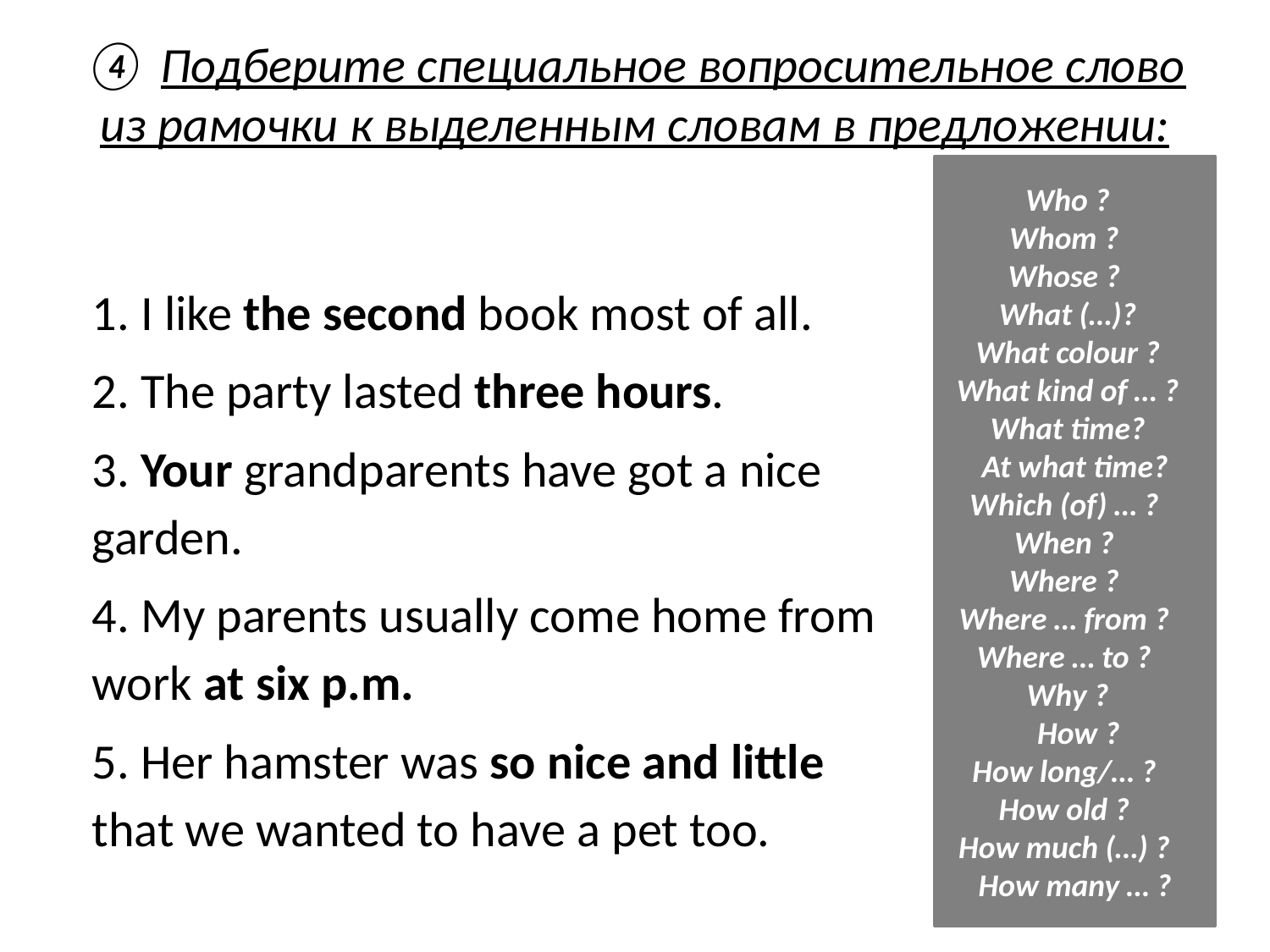

# ④ Подберите специальное вопросительное слово из рамочки к выделенным словам в предложении:
Who ?
Whom ?
Whose ?
What (…)?
What colour ?
What kind of … ?
What time?
At what time?
Which (of) … ?
When ?
Where ?
Where … from ?
Where … to ?
Why ?
 How ?
How long/… ?
How old ?
How much (…) ?
How many … ?
1. I like the second book most of all.
2. The party lasted three hours.
3. Your grandparents have got a nice garden.
4. My parents usually come home from work at six p.m.
5. Her hamster was so nice and little that we wanted to have a pet too.